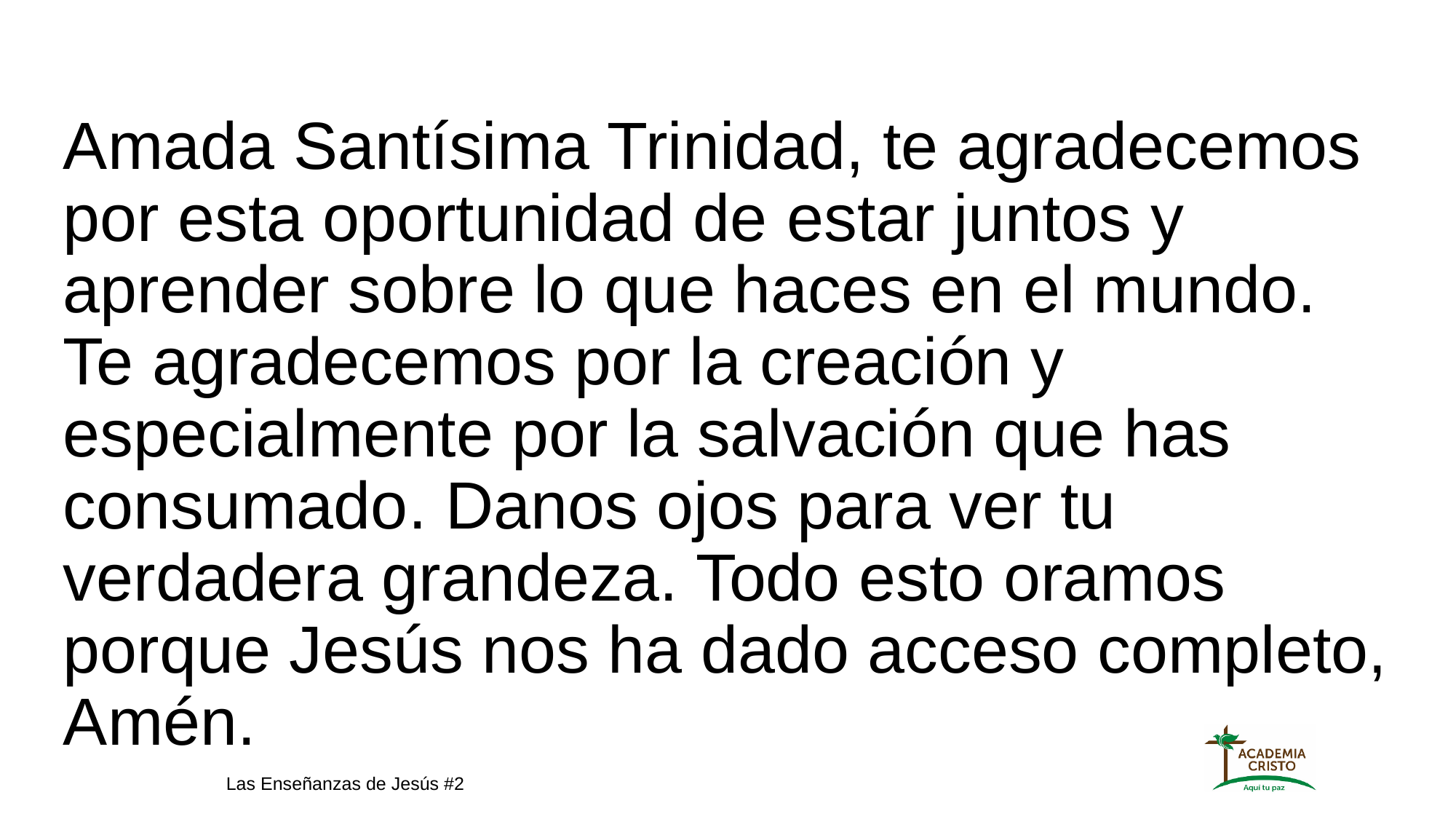

Amada Santísima Trinidad, te agradecemos por esta oportunidad de estar juntos y aprender sobre lo que haces en el mundo. Te agradecemos por la creación y especialmente por la salvación que has consumado. Danos ojos para ver tu verdadera grandeza. Todo esto oramos porque Jesús nos ha dado acceso completo, Amén.
Las Enseñanzas de Jesús #2